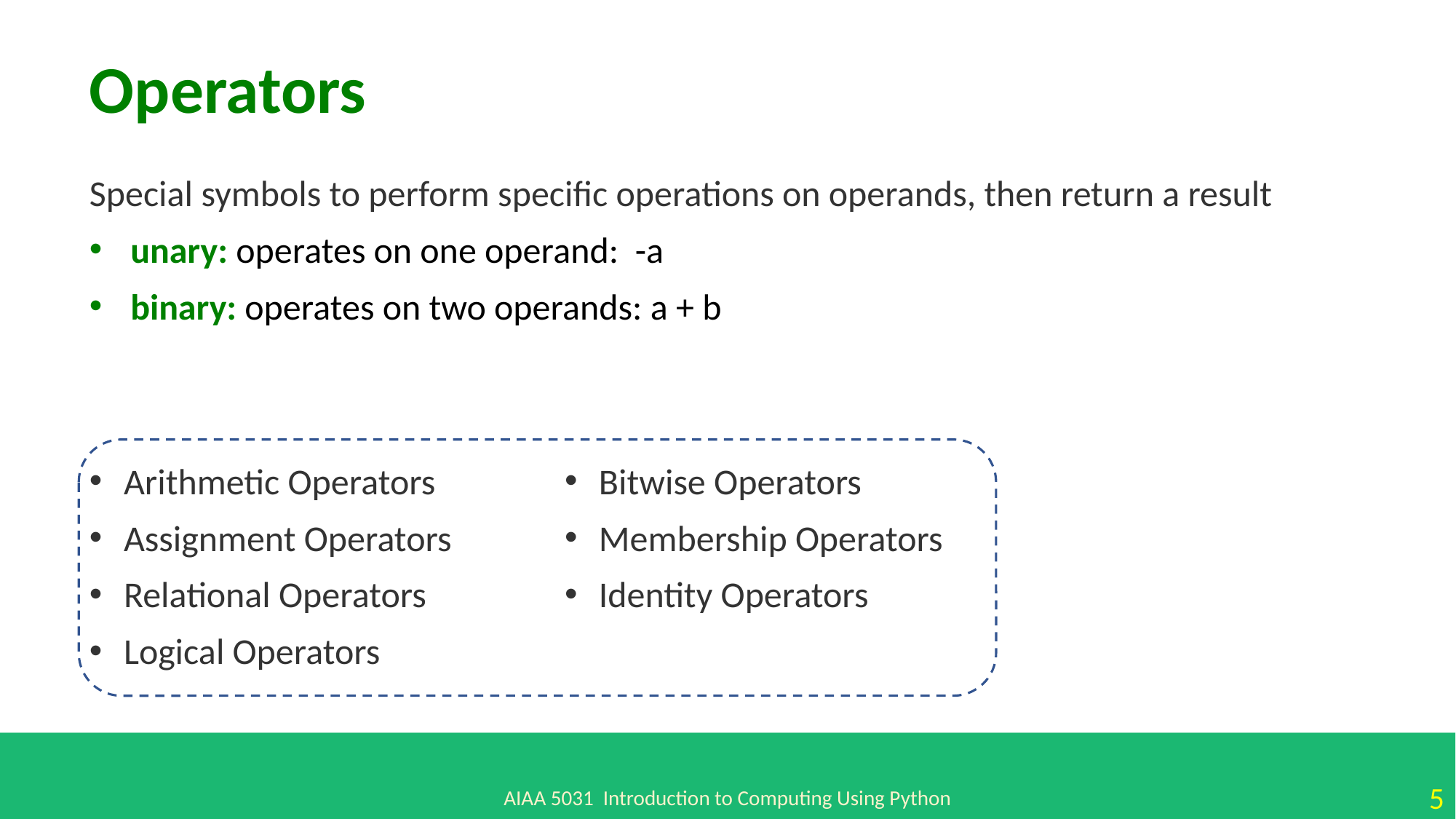

Operators
Special symbols to perform specific operations on operands, then return a result
unary: operates on one operand:  -a
binary: operates on two operands: a + b
Arithmetic Operators
Assignment Operators
Relational Operators
Logical Operators

Bitwise Operators
Membership Operators
Identity Operators
AIAA 5031  Introduction to Computing Using Python
5